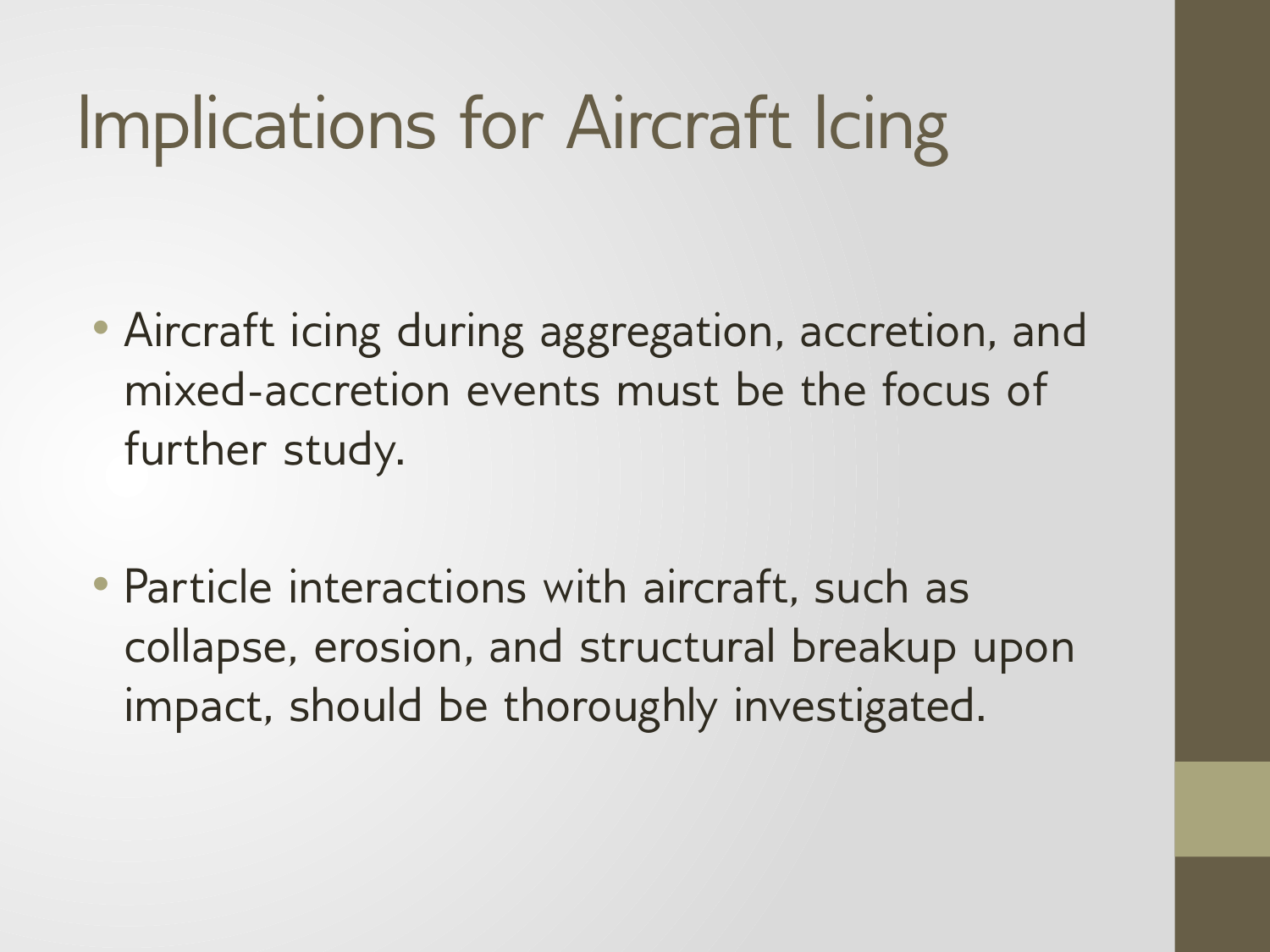

# Implications for Aircraft Icing

Aircraft icing during aggregation, accretion, and mixed-accretion events must be the focus of further study.

Particle interactions with aircraft, such as collapse, erosion, and structural breakup upon impact, should be thoroughly investigated.